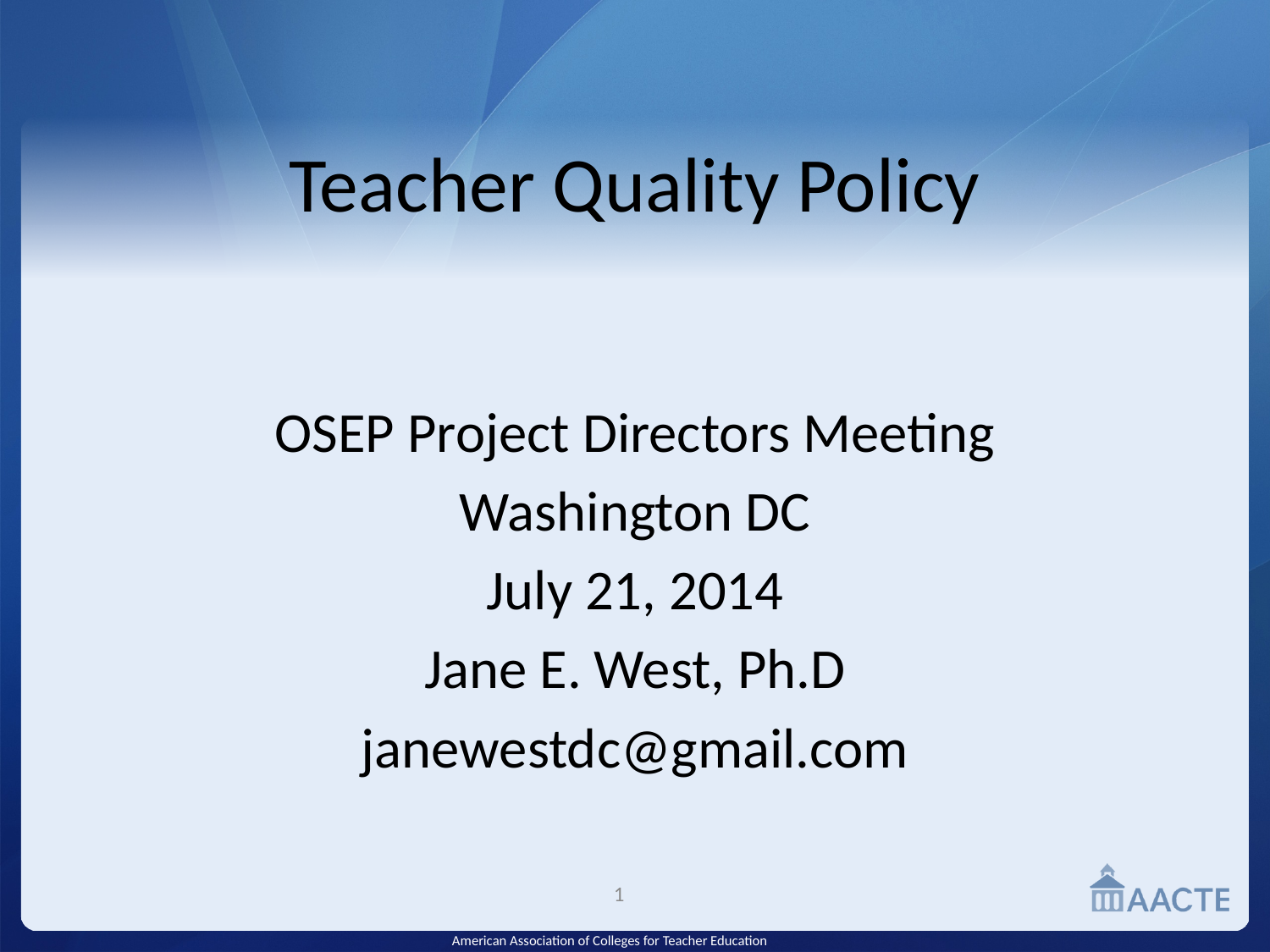

OSEP Project Directors Meeting
Washington DC
July 21, 2014
Jane E. West, Ph.D
janewestdc@gmail.com
# Teacher Quality Policy
1